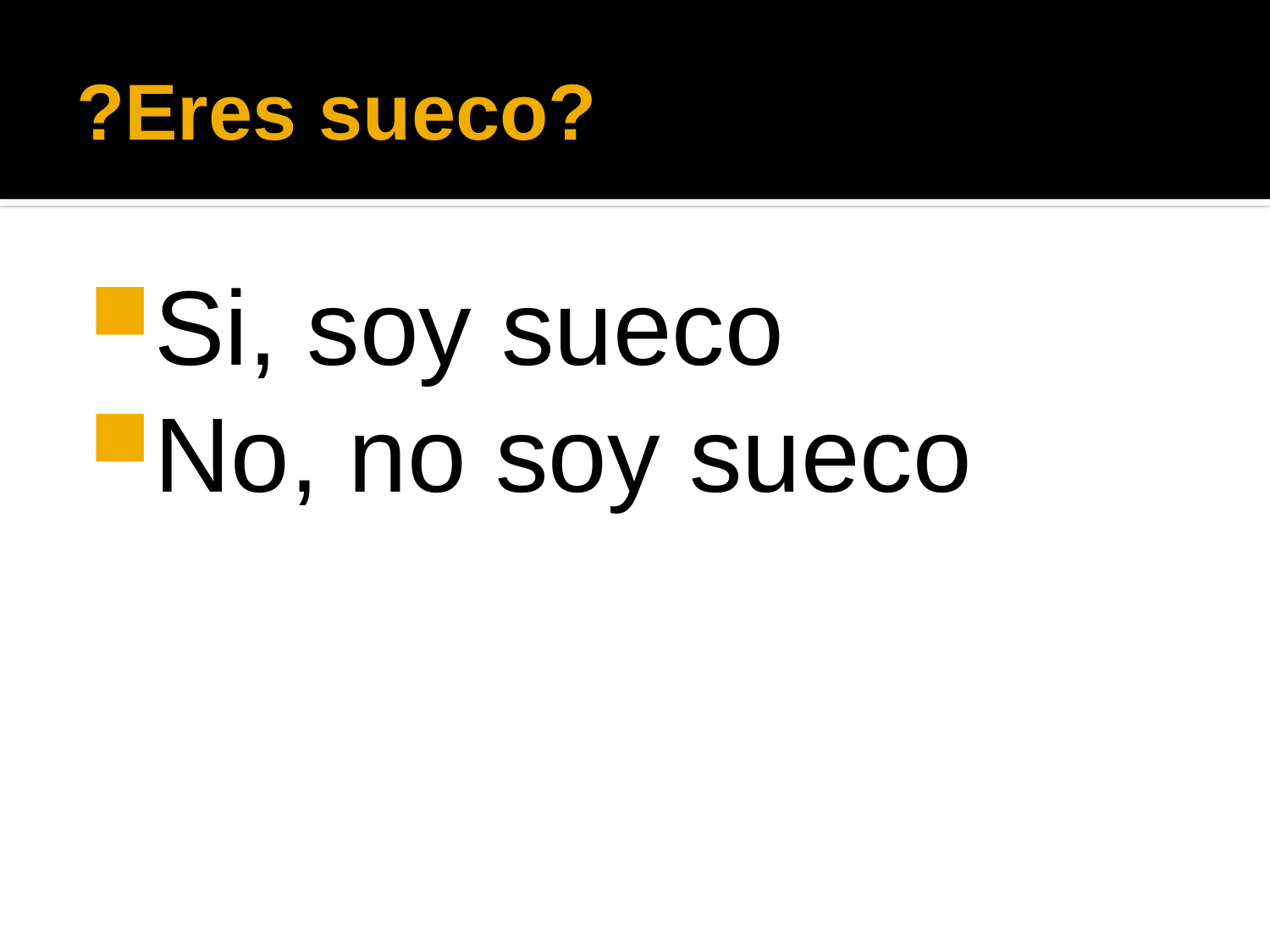

# ?Eres sueco?
Si, soy sueco
No, no soy sueco